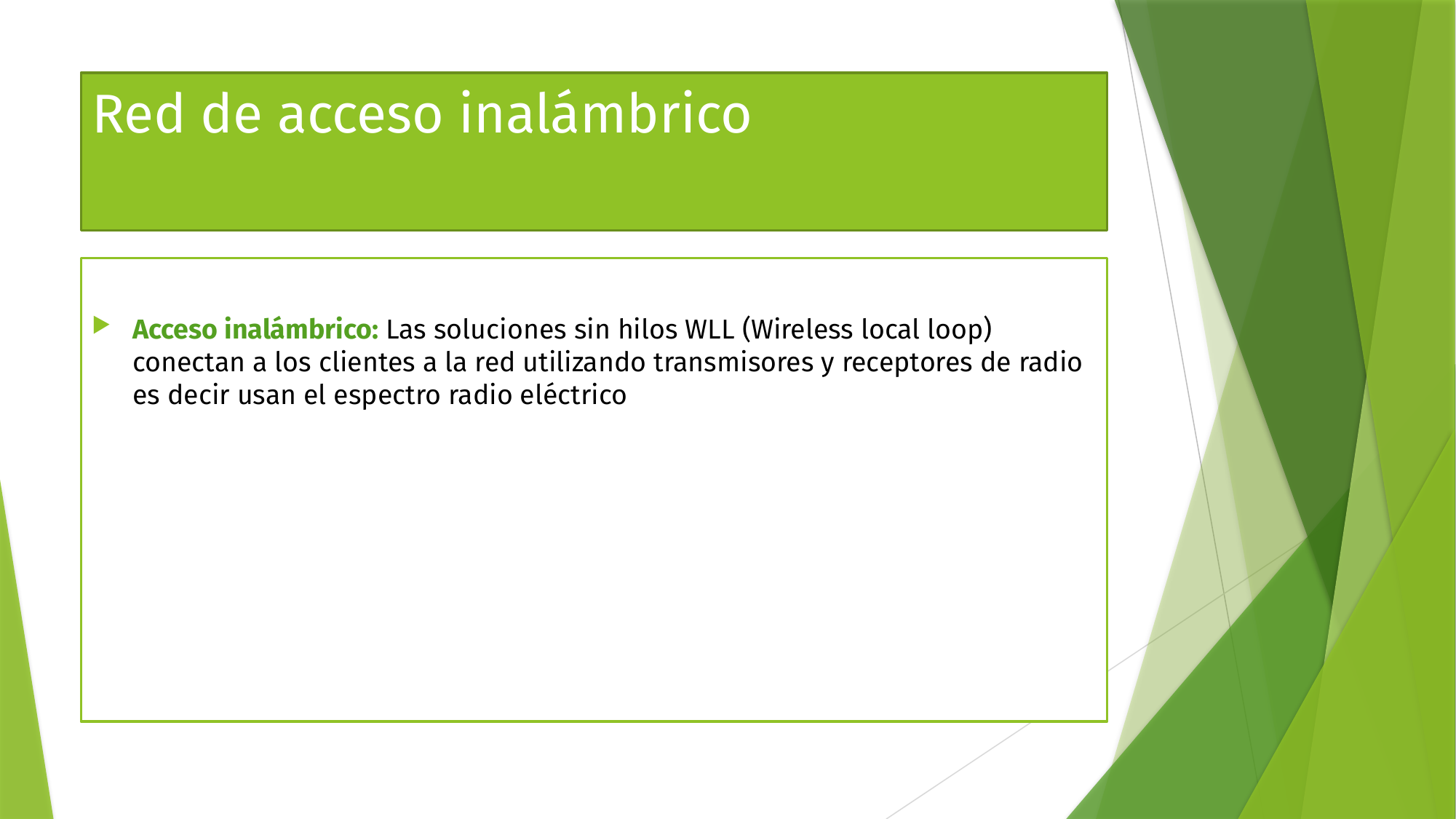

# Red de acceso inalámbrico

Acceso inalámbrico: Las soluciones sin hilos WLL (Wireless local loop) conectan a los clientes a la red utilizando transmisores y receptores de radio es decir usan el espectro radio eléctrico